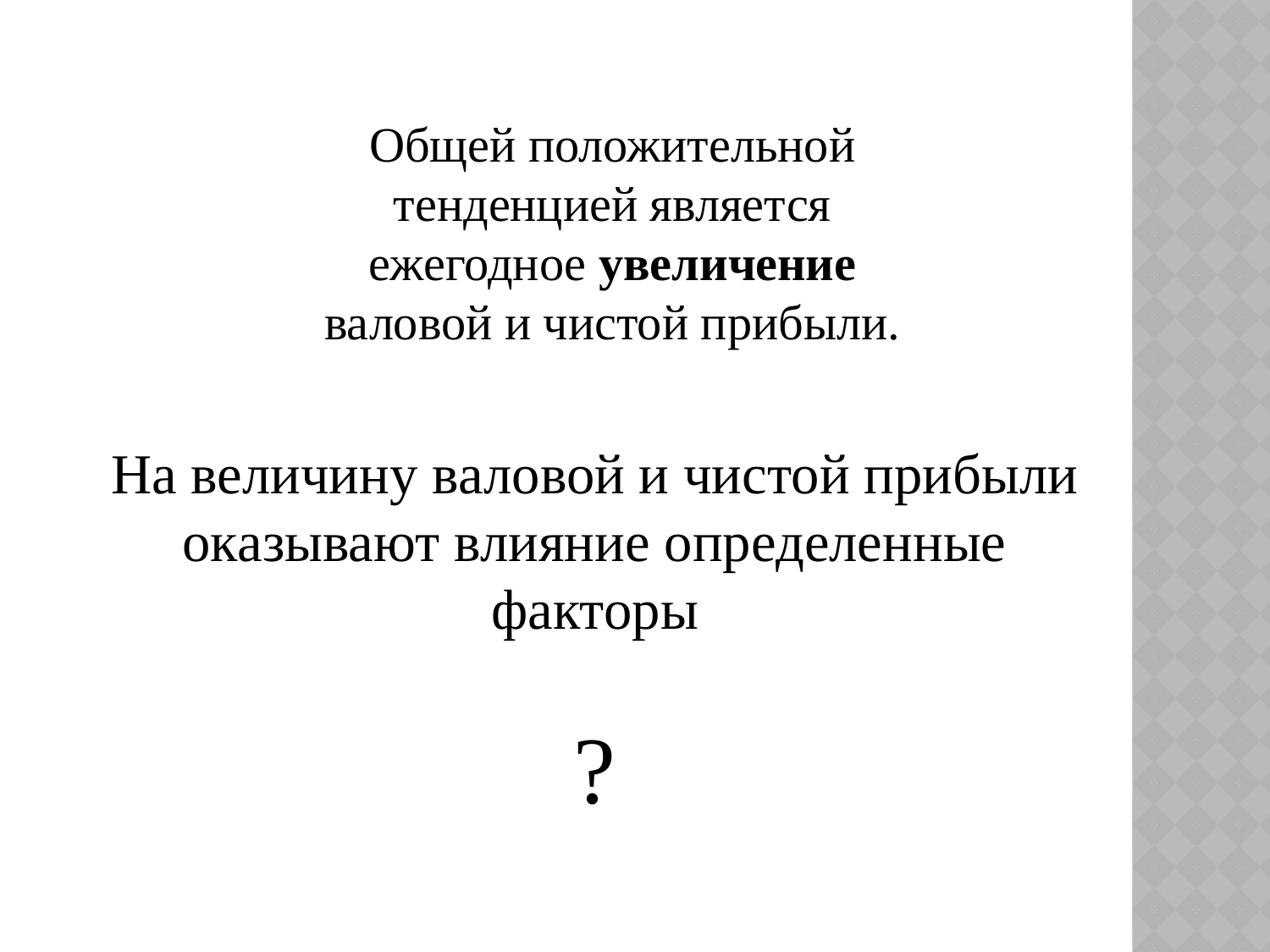

Общей положительной тенденцией является ежегодное увеличение валовой и чистой прибыли.
На величину валовой и чистой прибыли оказывают влияние определенные факторы

?